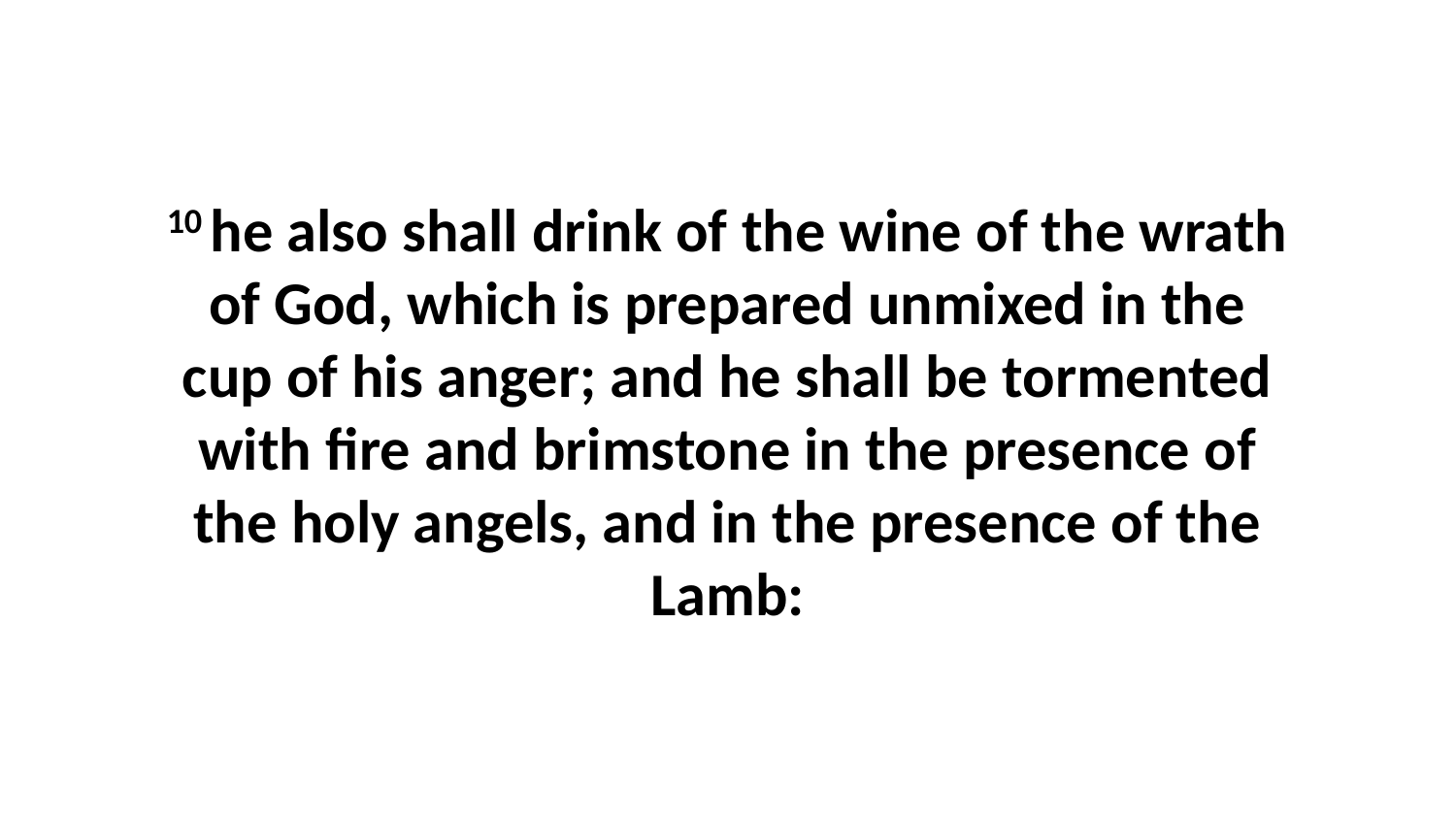

10 he also shall drink of the wine of the wrath of God, which is prepared unmixed in the cup of his anger; and he shall be tormented with fire and brimstone in the presence of the holy angels, and in the presence of the Lamb: